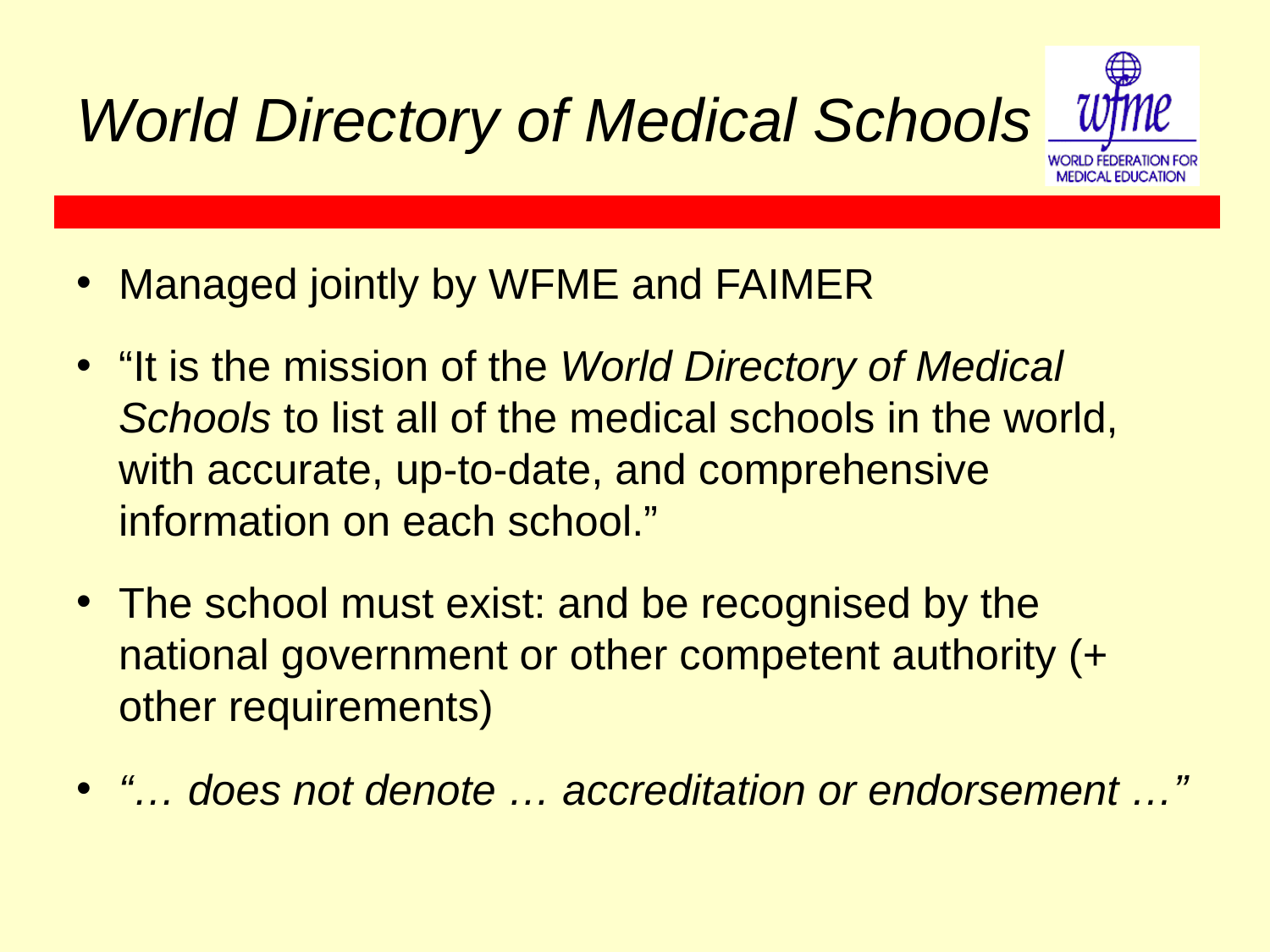

# World Directory of Medical Schools

Managed jointly by WFME and FAIMER

“It is the mission of the World Directory of Medical Schools to list all of the medical schools in the world, with accurate, up-to-date, and comprehensive information on each school.”

The school must exist: and be recognised by the national government or other competent authority (+ other requirements)

“… does not denote … accreditation or endorsement …”